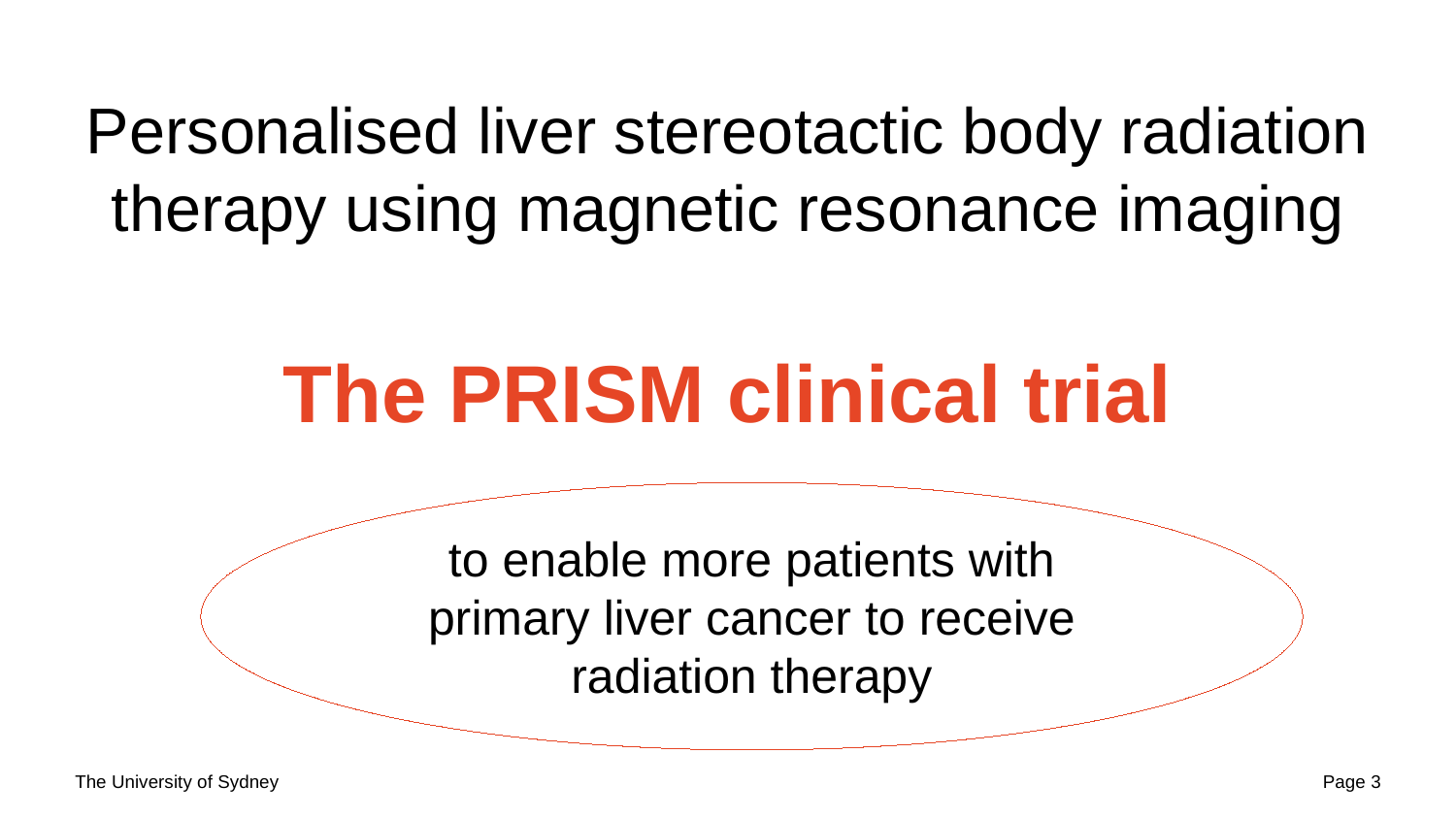

# Personalised liver stereotactic body radiation therapy using magnetic resonance imaging The PRISM clinical trial
to enable more patients with primary liver cancer to receive radiation therapy